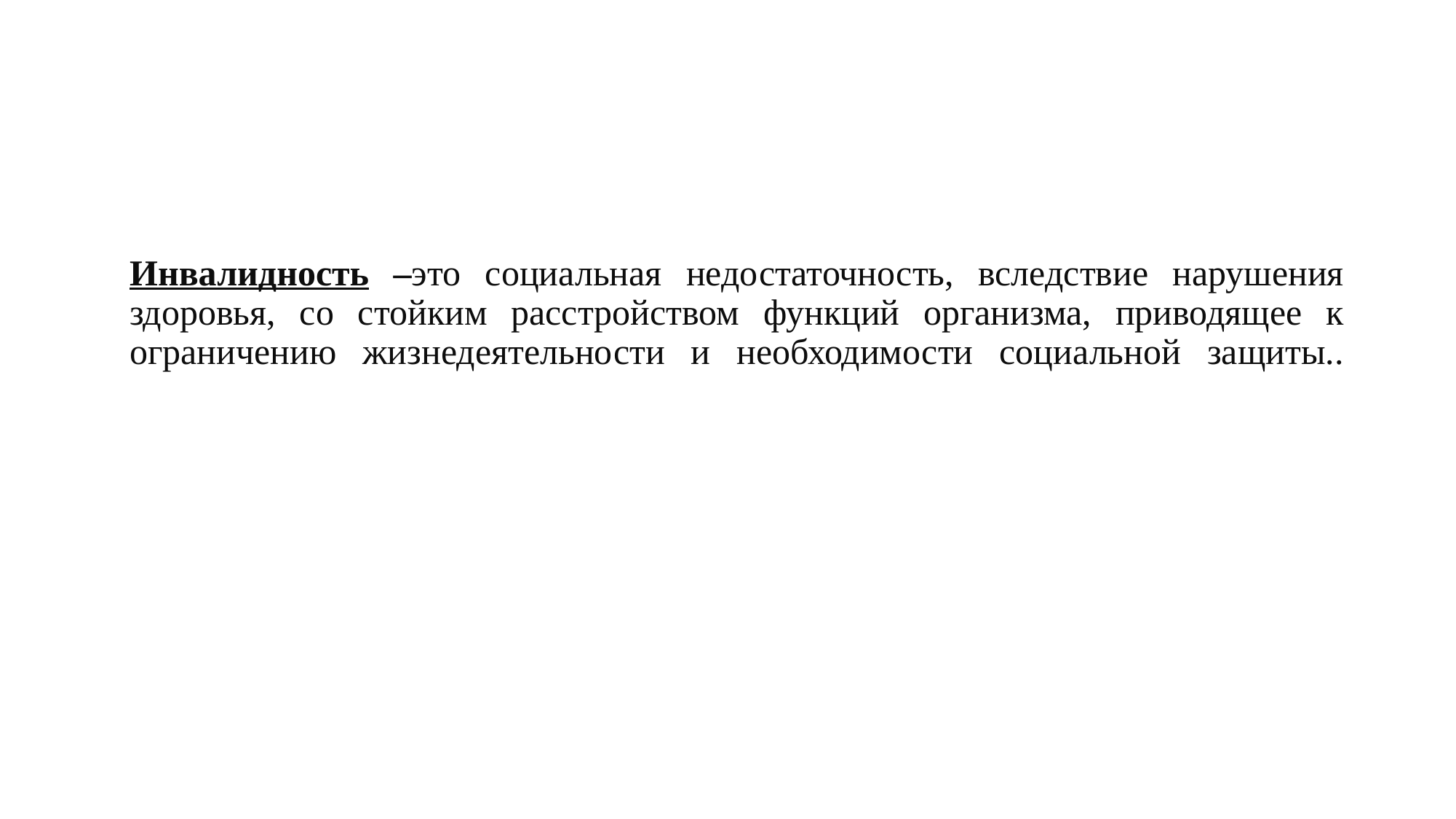

# Инвалидность –это социальная недостаточность, вследствие нарушения здоровья, со стойким расстройством функций организма, приводящее к ограничению жизнедеятельности и необходимости социальной защиты..